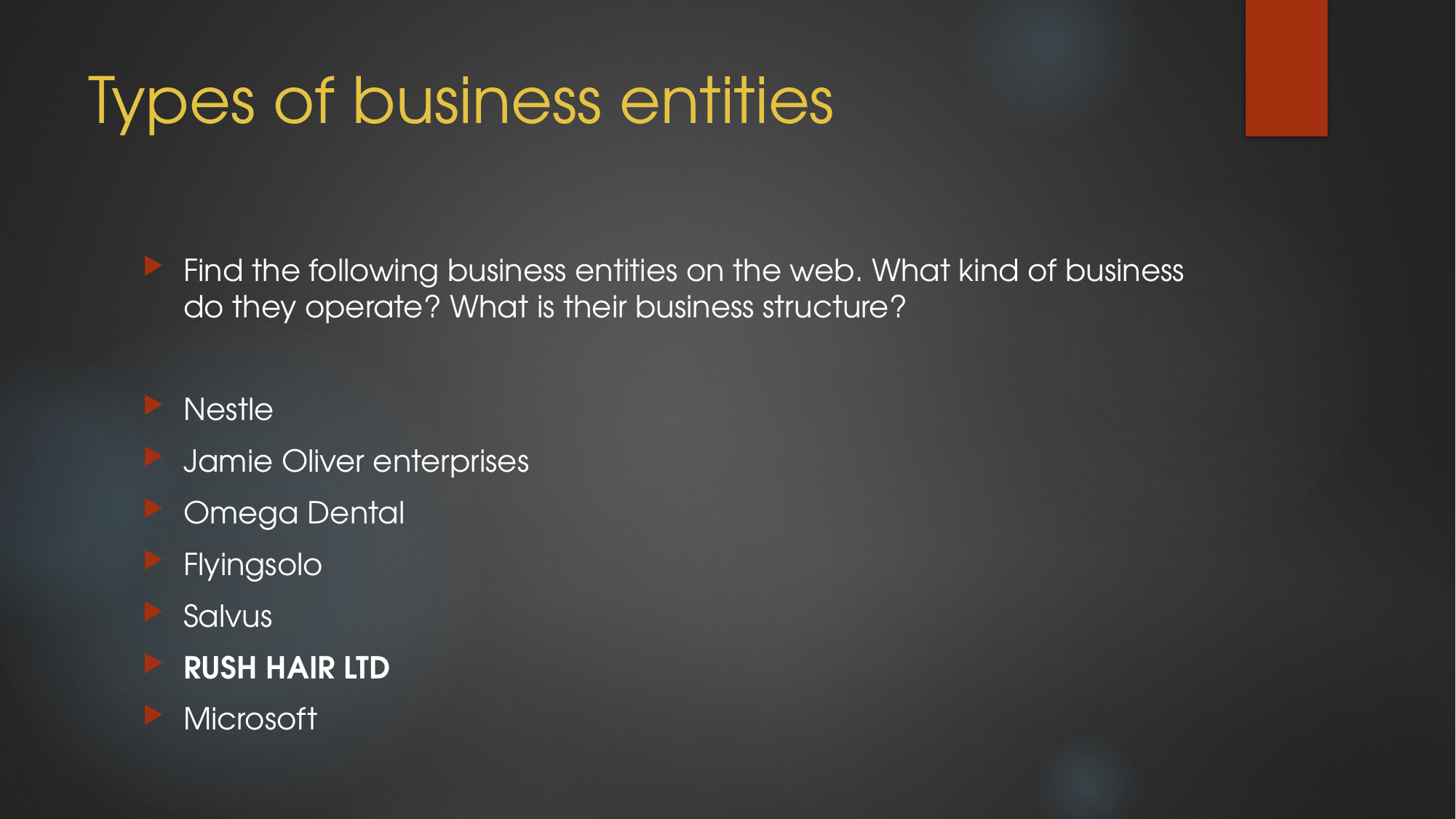

# Types of business entities
Find the following business entities on the web. What kind of business do they operate? What is their business structure?

Nestle
Jamie Oliver enterprises
Omega Dental
Flyingsolo
Salvus
RUSH HAIR LTD
Microsoft